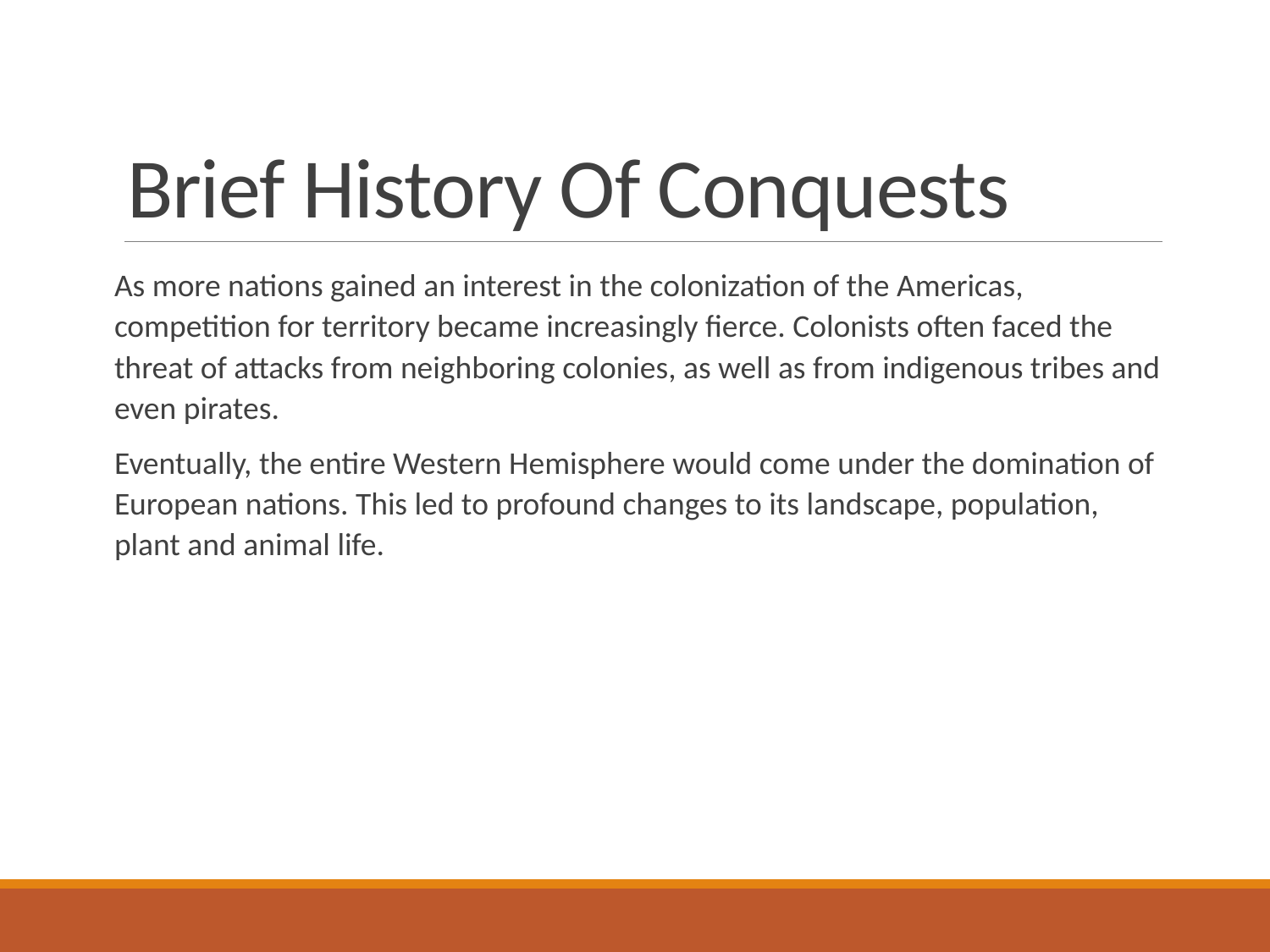

# Brief History Of Conquests
As more nations gained an interest in the colonization of the Americas, competition for territory became increasingly fierce. Colonists often faced the threat of attacks from neighboring colonies, as well as from indigenous tribes and even pirates.
Eventually, the entire Western Hemisphere would come under the domination of European nations. This led to profound changes to its landscape, population, plant and animal life.